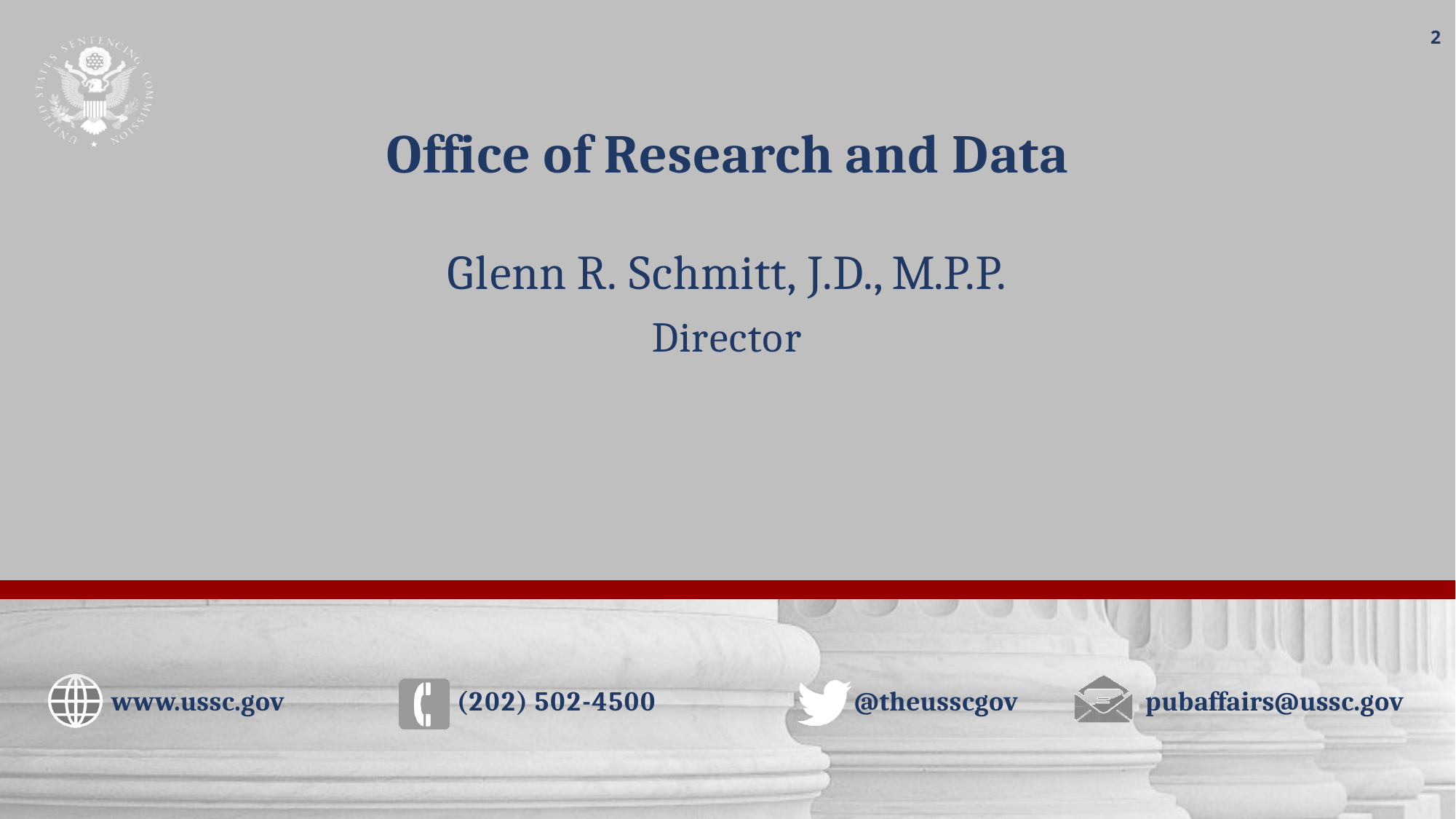

Office of Research and Data
Glenn R. Schmitt, J.D., M.P.P.
Director